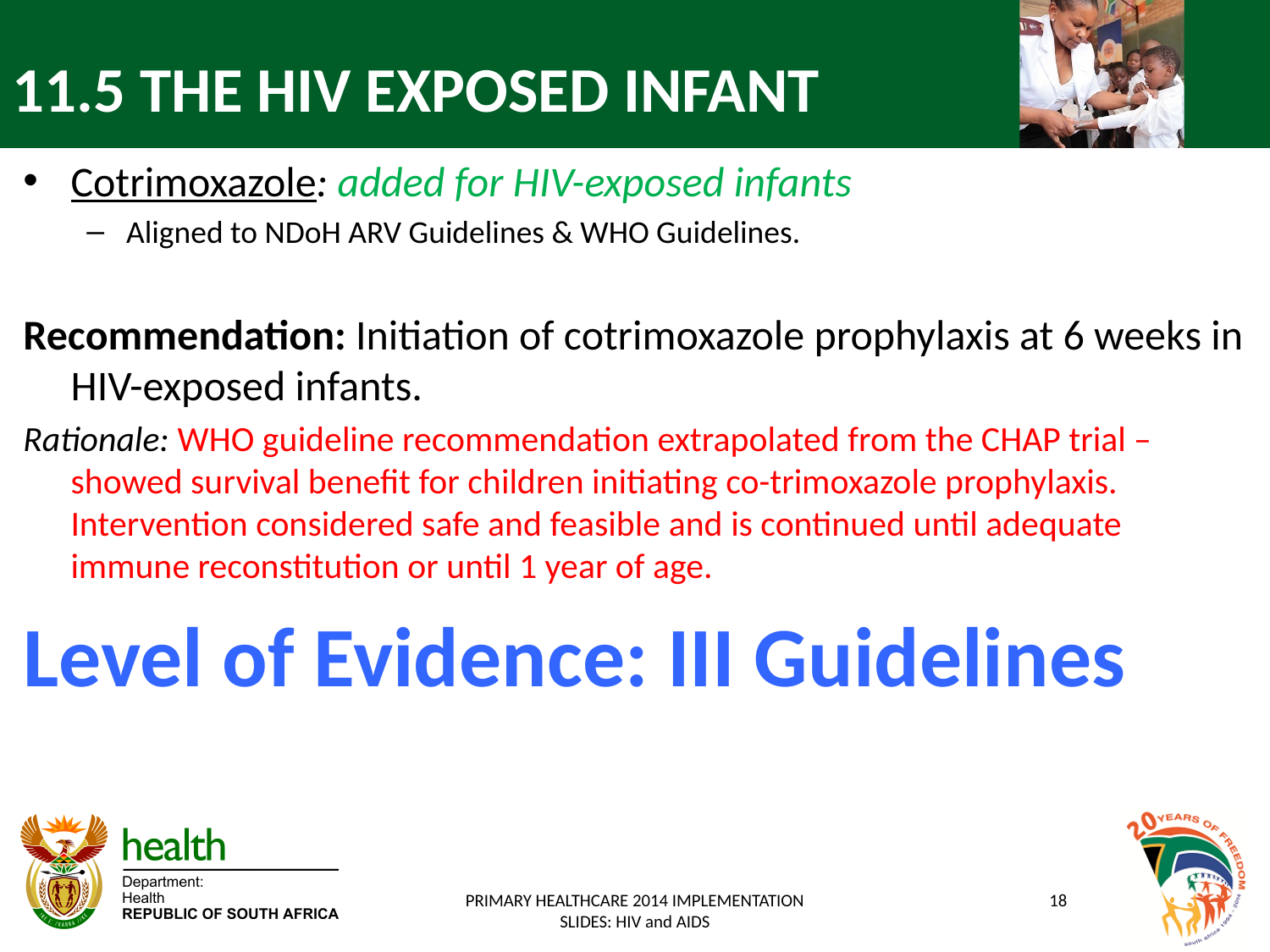

# 11.5 THE HIV EXPOSED INFANT
Cotrimoxazole: added for HIV-exposed infants
Aligned to NDoH ARV Guidelines & WHO Guidelines.

Recommendation: Initiation of cotrimoxazole prophylaxis at 6 weeks in HIV-exposed infants.
Rationale: WHO guideline recommendation extrapolated from the CHAP trial – showed survival benefit for children initiating co-trimoxazole prophylaxis. Intervention considered safe and feasible and is continued until adequate immune reconstitution or until 1 year of age.
Level of Evidence: III Guidelines

PRIMARY HEALTHCARE 2014 IMPLEMENTATION SLIDES: HIV and AIDS
18